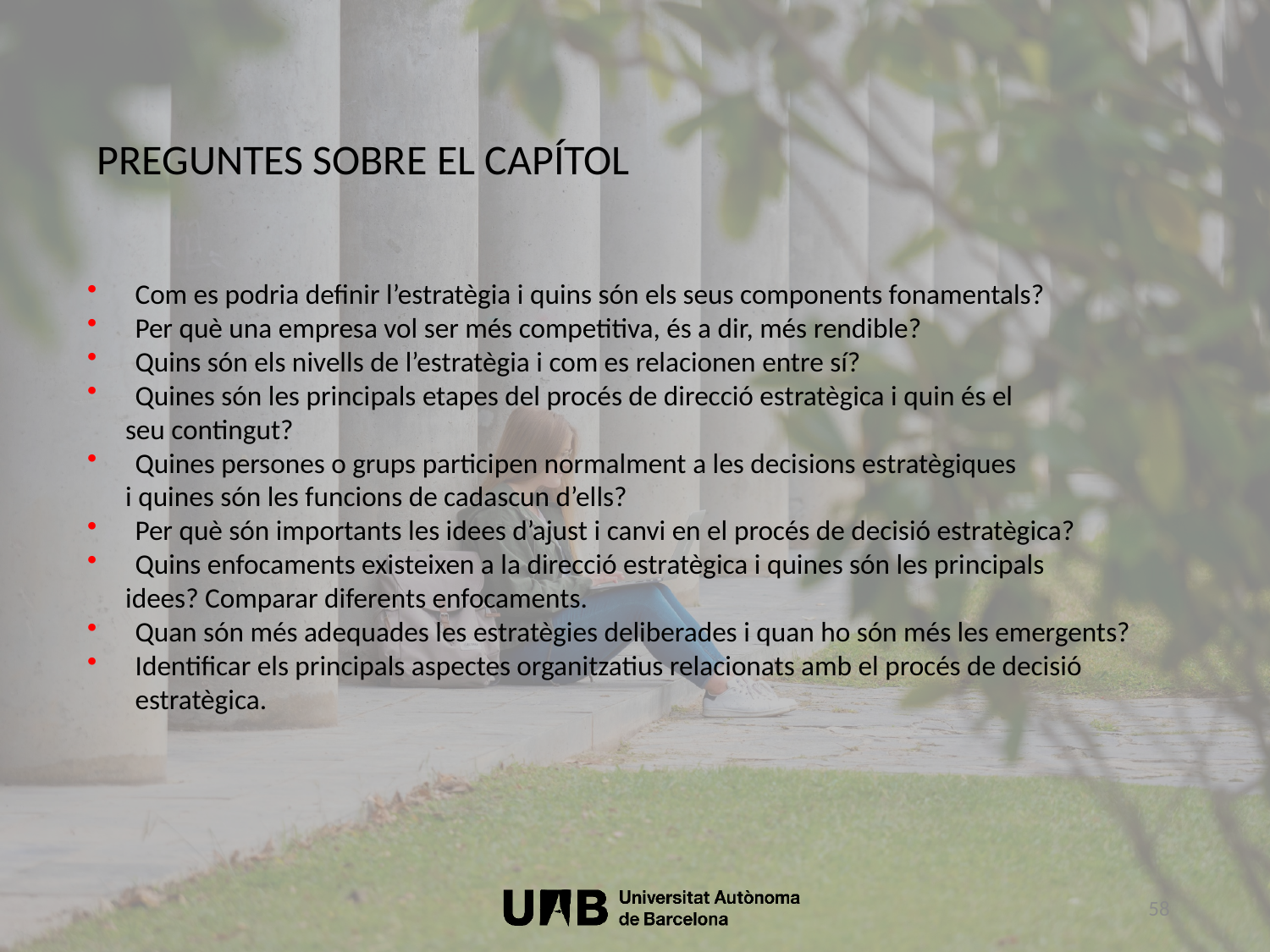

PREGUNTES SOBRE EL CAPÍTOL

Com es podria definir l’estratègia i quins són els seus components fonamentals?
Per què una empresa vol ser més competitiva, és a dir, més rendible?
Quins són els nivells de l’estratègia i com es relacionen entre sí?
Quines són les principals etapes del procés de direcció estratègica i quin és el
      seu contingut?
Quines persones o grups participen normalment a les decisions estratègiques
      i quines són les funcions de cadascun d’ells?
Per què són importants les idees d’ajust i canvi en el procés de decisió estratègica?
Quins enfocaments existeixen a la direcció estratègica i quines són les principals
      idees? Comparar diferents enfocaments.
Quan són més adequades les estratègies deliberades i quan ho són més les emergents?
Identificar els principals aspectes organitzatius relacionats amb el procés de decisió estratègica.

58